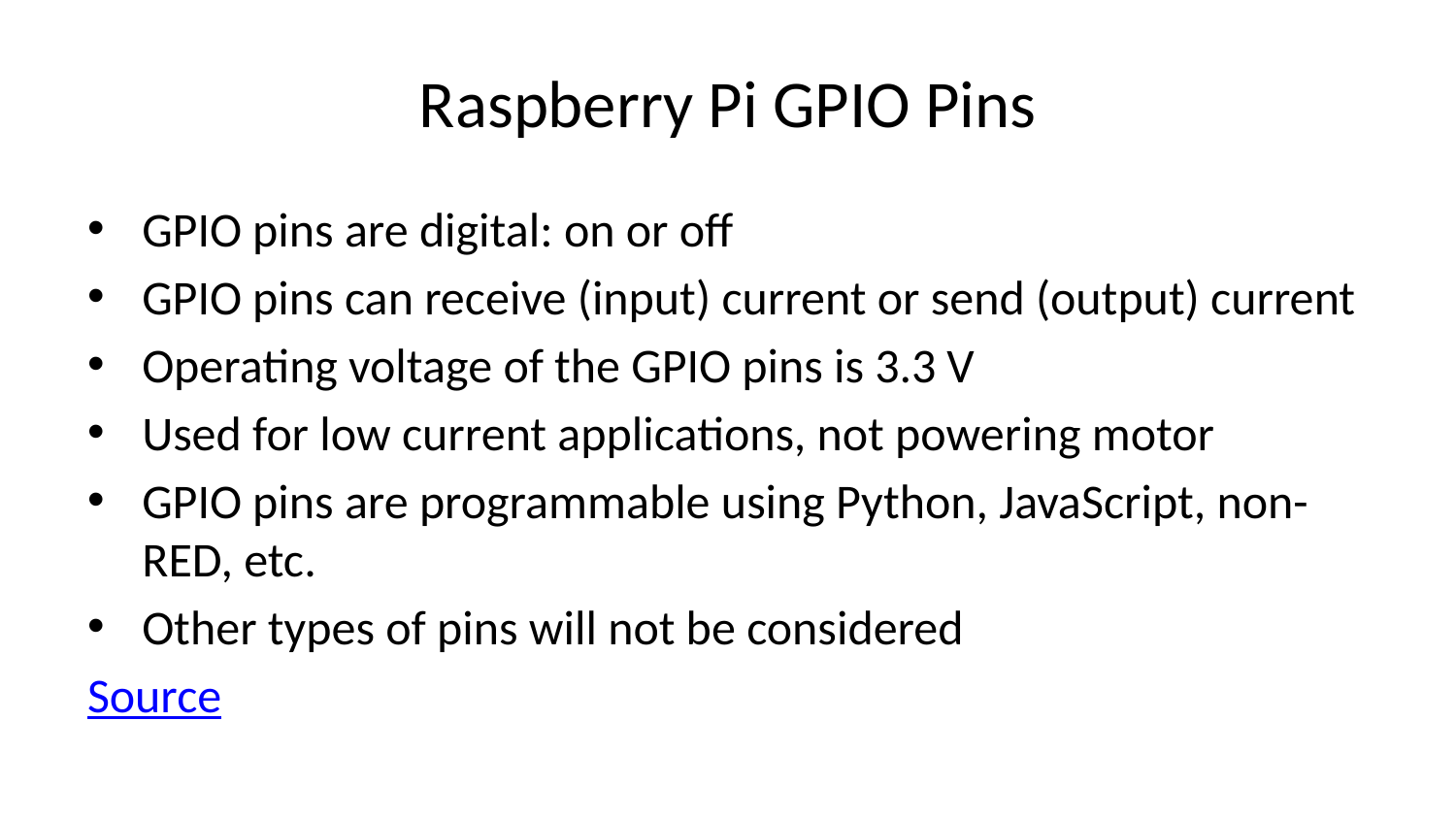

# Raspberry Pi GPIO Pins
GPIO pins are digital: on or off
GPIO pins can receive (input) current or send (output) current
Operating voltage of the GPIO pins is 3.3 V
Used for low current applications, not powering motor
GPIO pins are programmable using Python, JavaScript, non-RED, etc.
Other types of pins will not be considered
Source